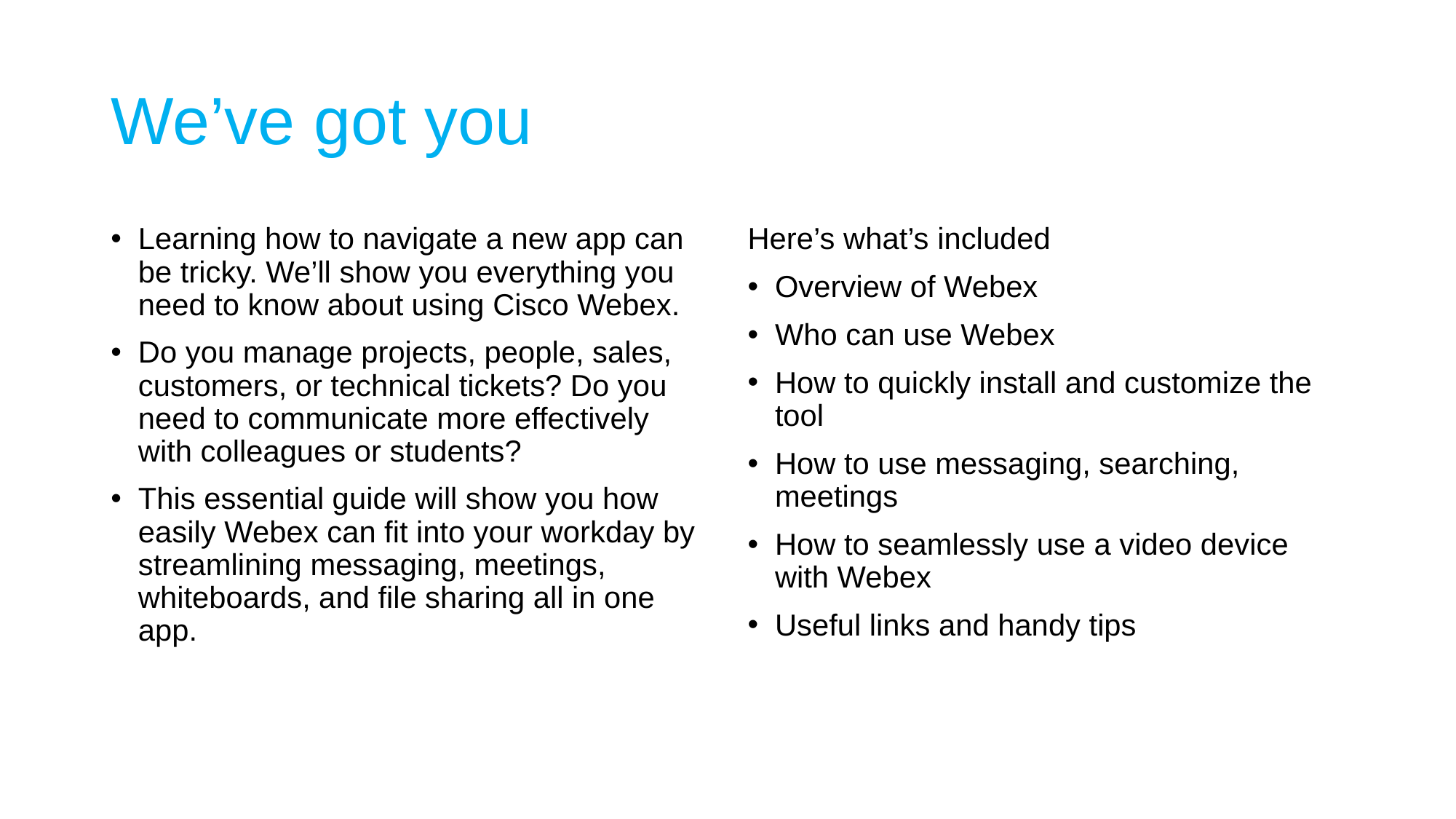

# We’ve got you
Learning how to navigate a new app can be tricky. We’ll show you everything you need to know about using Cisco Webex.
Do you manage projects, people, sales, customers, or technical tickets? Do you need to communicate more effectively with colleagues or students?
This essential guide will show you how easily Webex can fit into your workday by streamlining messaging, meetings, whiteboards, and file sharing all in one app.
Here’s what’s included
Overview of Webex
Who can use Webex
How to quickly install and customize the tool
How to use messaging, searching, meetings
How to seamlessly use a video device with Webex
Useful links and handy tips